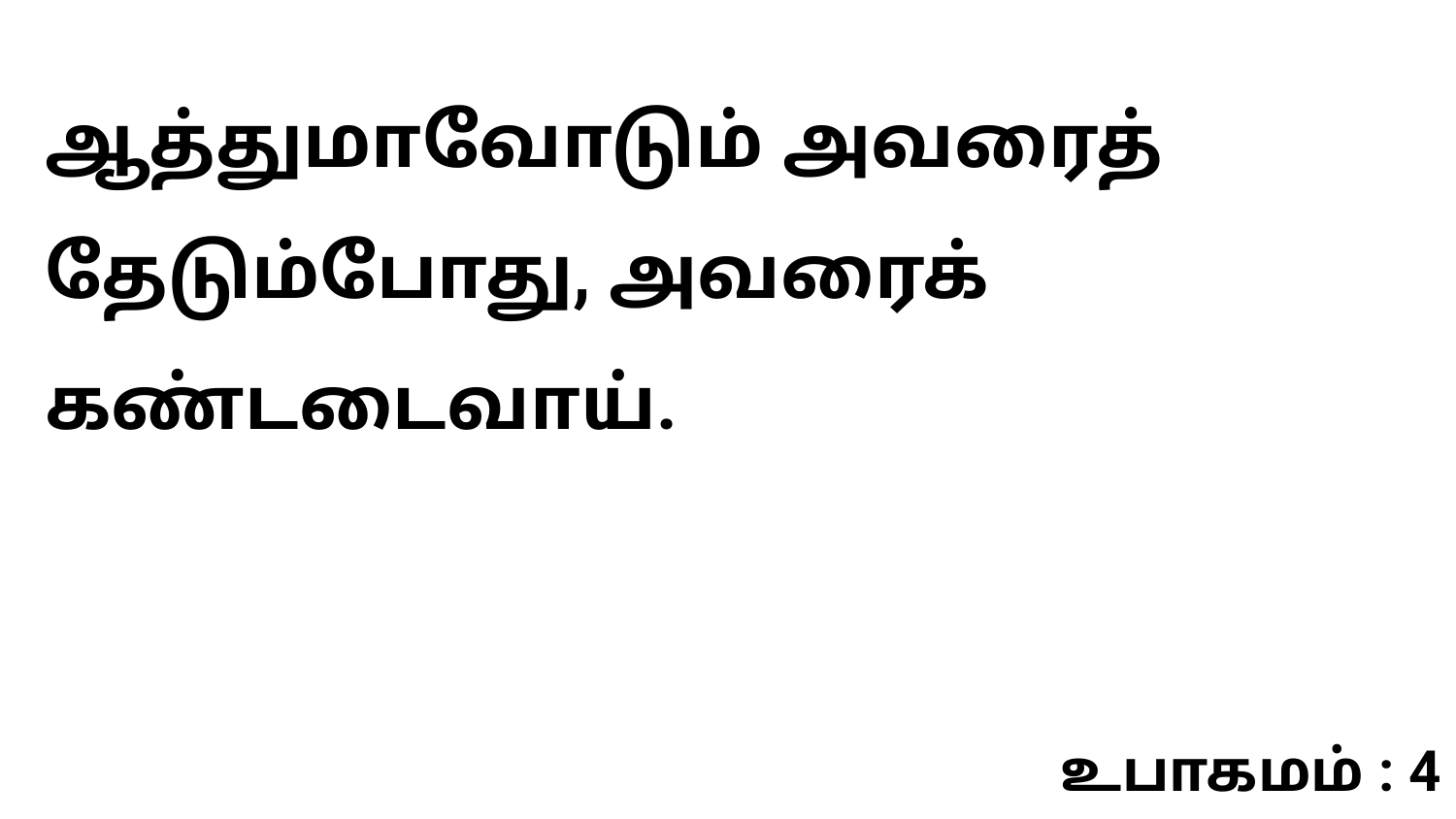

ஆத்துமாவோடும் அவரைத் தேடும்போது, அவரைக் கண்டடைவாய்.
உபாகமம் : 4